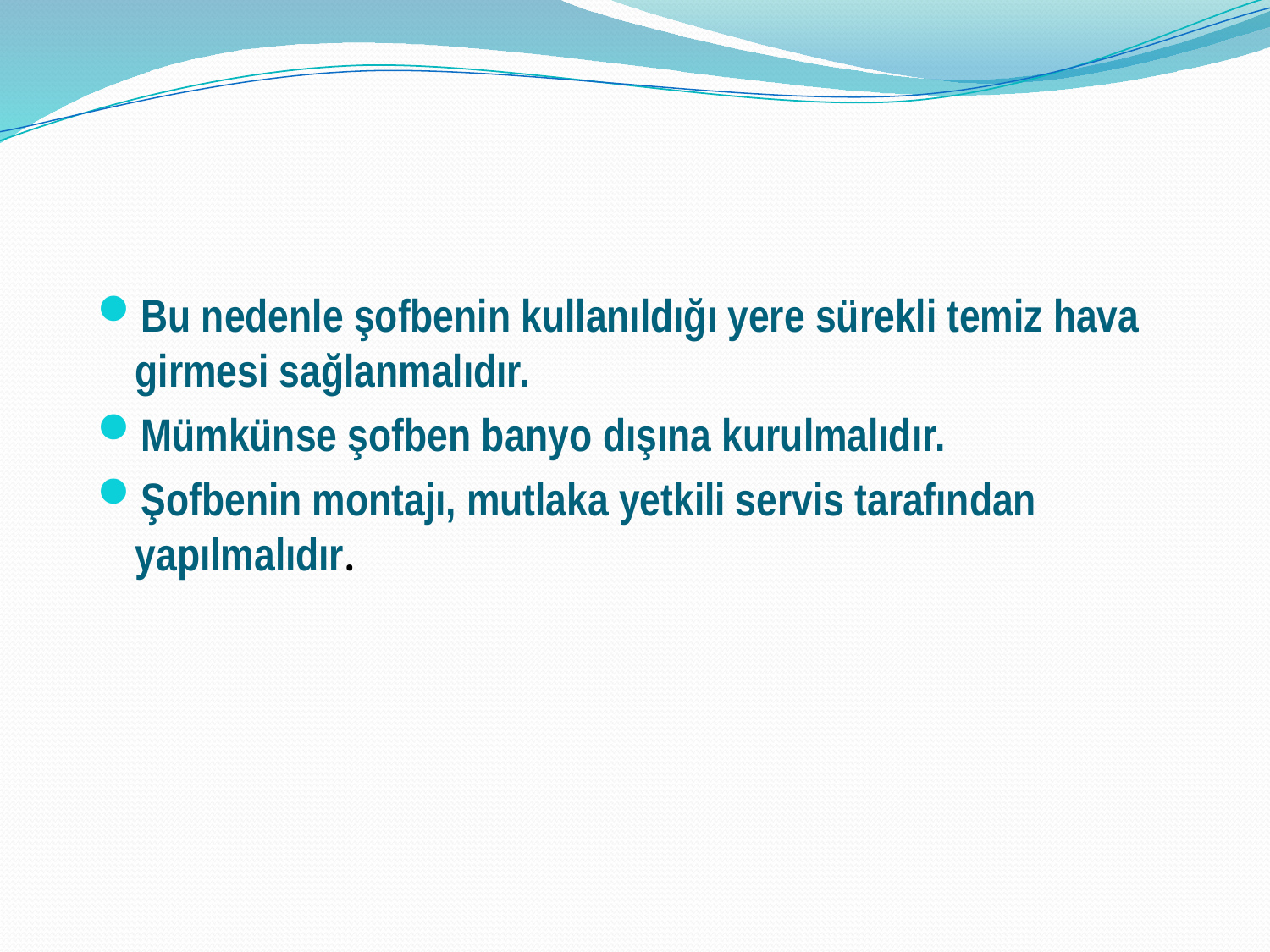

Bu nedenle şofbenin kullanıldığı yere sürekli temiz hava girmesi sağlanmalıdır.
Mümkünse şofben banyo dışına kurulmalıdır.
Şofbenin montajı, mutlaka yetkili servis tarafından yapılmalıdır.